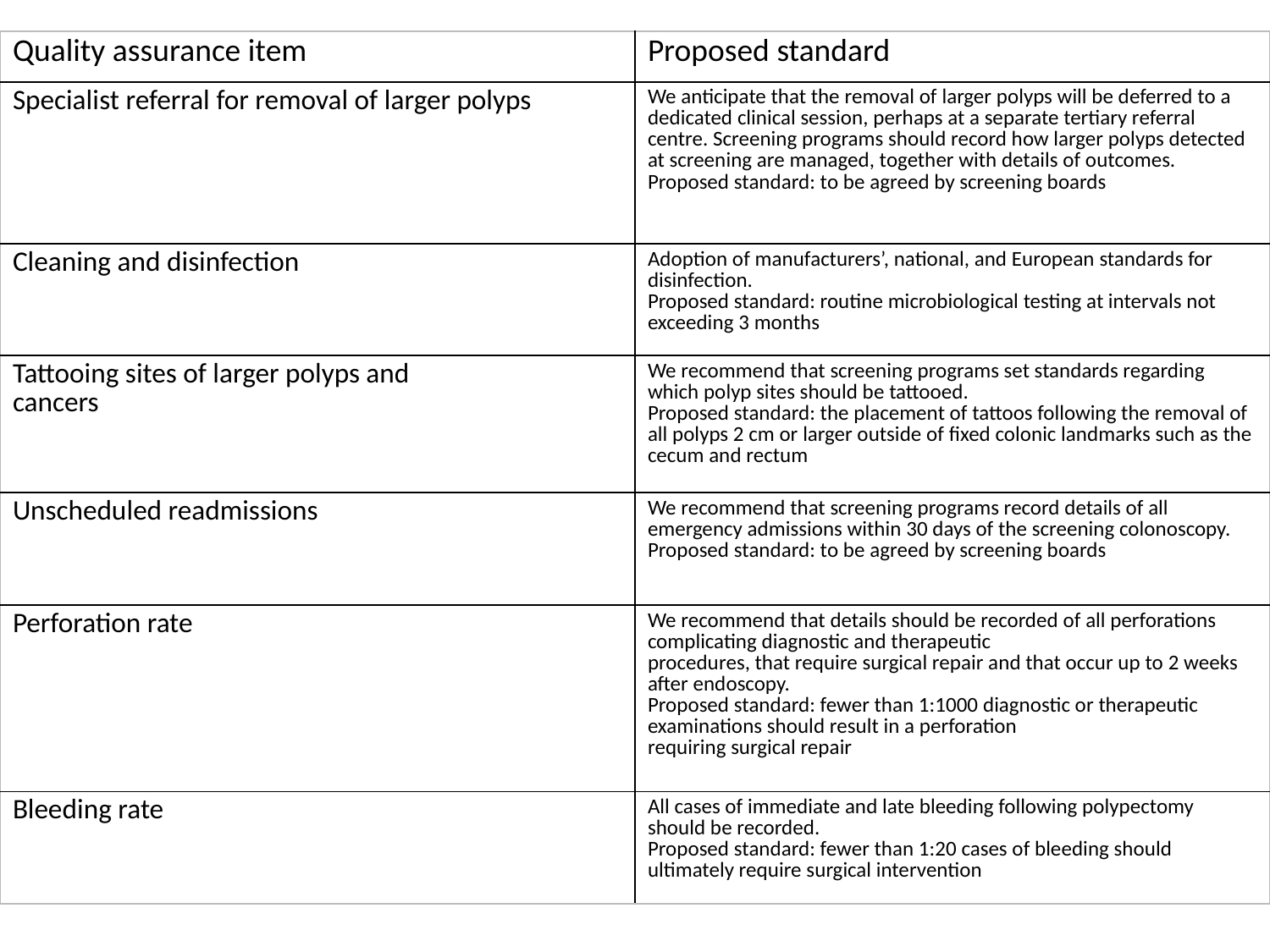

| Quality assurance item | Proposed standard |
| --- | --- |
| Specialist referral for removal of larger polyps | We anticipate that the removal of larger polyps will be deferred to a dedicated clinical session, perhaps at a separate tertiary referral centre. Screening programs should record how larger polyps detected at screening are managed, together with details of outcomes. Proposed standard: to be agreed by screening boards |
| Cleaning and disinfection | Adoption of manufacturers’, national, and European standards for disinfection. Proposed standard: routine microbiological testing at intervals not exceeding 3 months |
| Tattooing sites of larger polyps and cancers | We recommend that screening programs set standards regarding which polyp sites should be tattooed. Proposed standard: the placement of tattoos following the removal of all polyps 2 cm or larger outside of fixed colonic landmarks such as the cecum and rectum |
| Unscheduled readmissions | We recommend that screening programs record details of all emergency admissions within 30 days of the screening colonoscopy. Proposed standard: to be agreed by screening boards |
| Perforation rate | We recommend that details should be recorded of all perforations complicating diagnostic and therapeutic procedures, that require surgical repair and that occur up to 2 weeks after endoscopy. Proposed standard: fewer than 1:1000 diagnostic or therapeutic examinations should result in a perforation requiring surgical repair |
| Bleeding rate | All cases of immediate and late bleeding following polypectomy should be recorded. Proposed standard: fewer than 1:20 cases of bleeding should ultimately require surgical intervention |